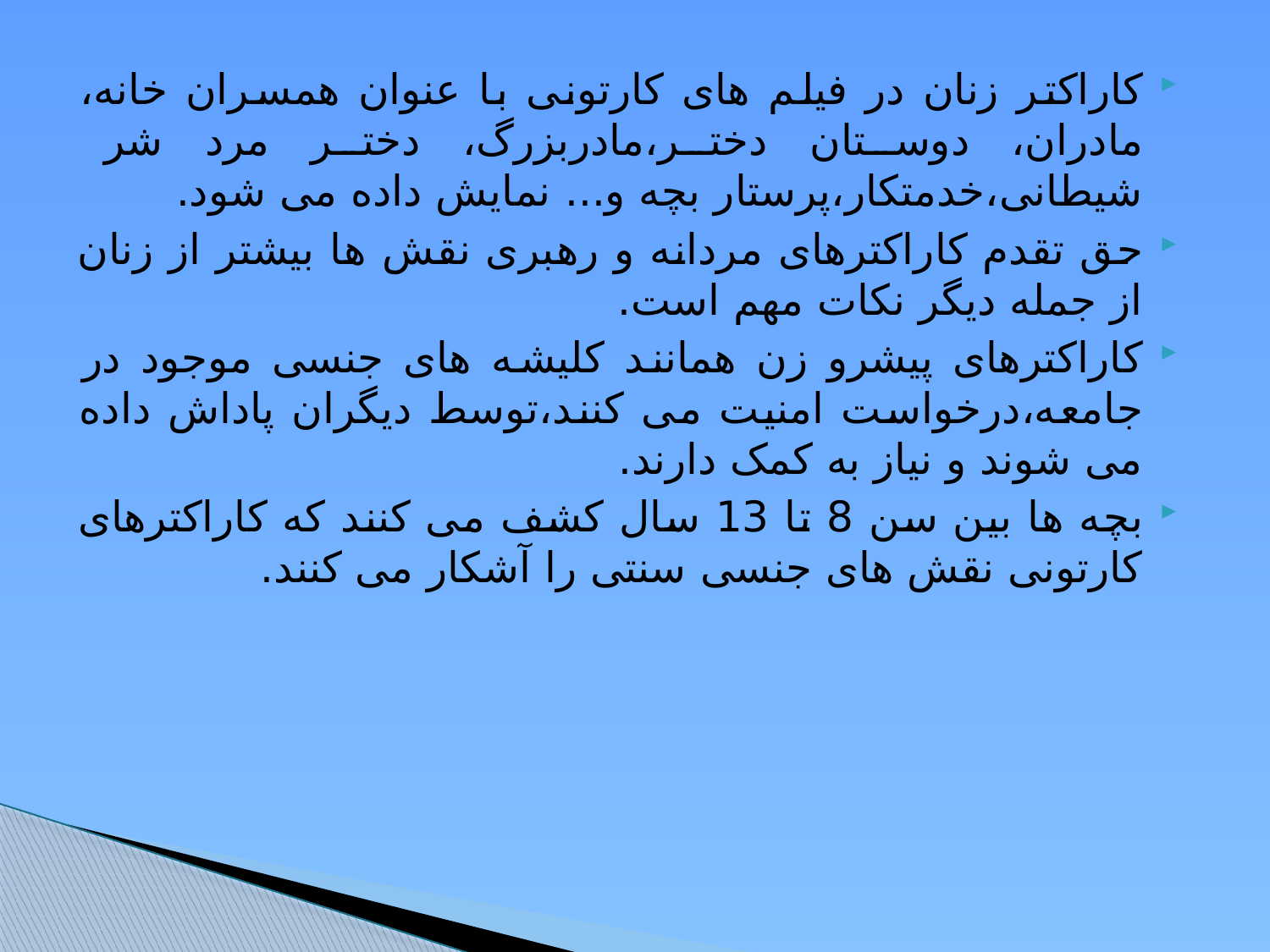

کاراکتر زنان در فیلم های کارتونی با عنوان همسران خانه، مادران، دوستان دختر،مادربزرگ، دختر مرد شر شیطانی،خدمتکار،پرستار بچه و... نمایش داده می شود.
حق تقدم کاراکترهای مردانه و رهبری نقش ها بیشتر از زنان از جمله دیگر نکات مهم است.
کاراکترهای پیشرو زن همانند کلیشه های جنسی موجود در جامعه،درخواست امنیت می کنند،توسط دیگران پاداش داده می شوند و نیاز به کمک دارند.
بچه ها بین سن 8 تا 13 سال کشف می کنند که کاراکترهای کارتونی نقش های جنسی سنتی را آشکار می کنند.